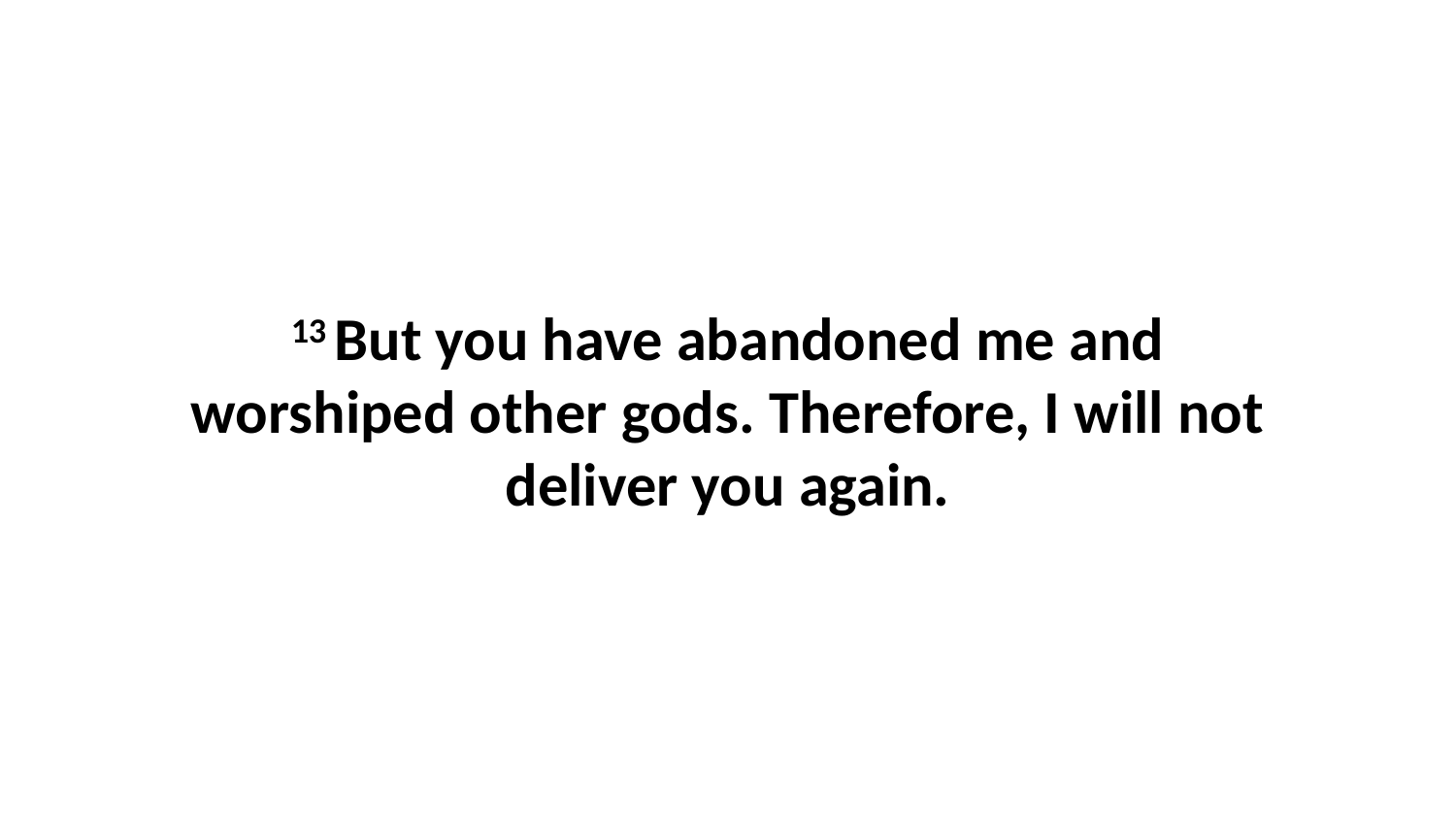

13 But you have abandoned me and worshiped other gods. Therefore, I will not deliver you again.